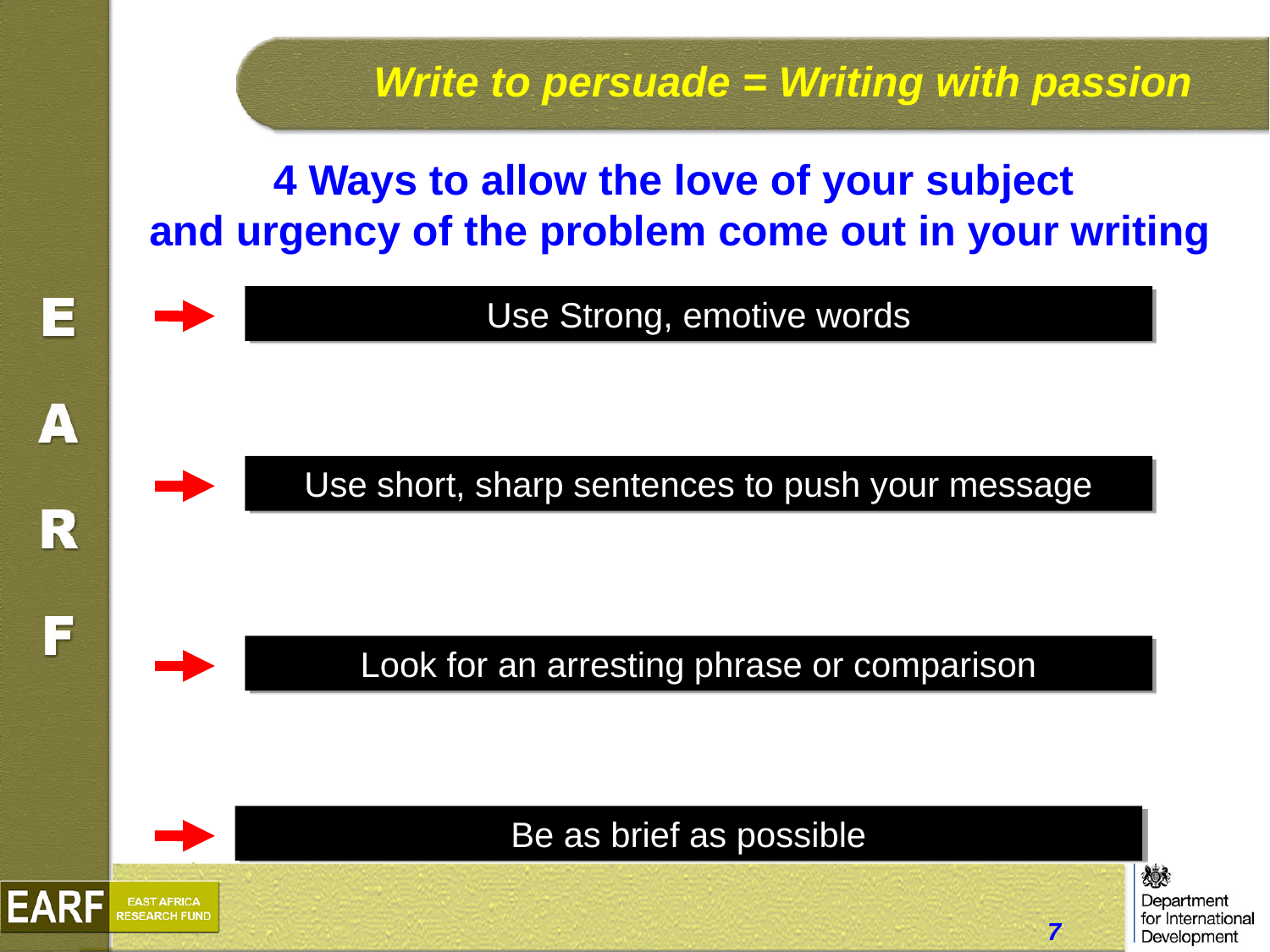

Write to persuade = Writing with passion
4 Ways to allow the love of your subject
and urgency of the problem come out in your writing
Use Strong, emotive words

Use short, sharp sentences to push your message

Look for an arresting phrase or comparison

Be as brief as possible

7